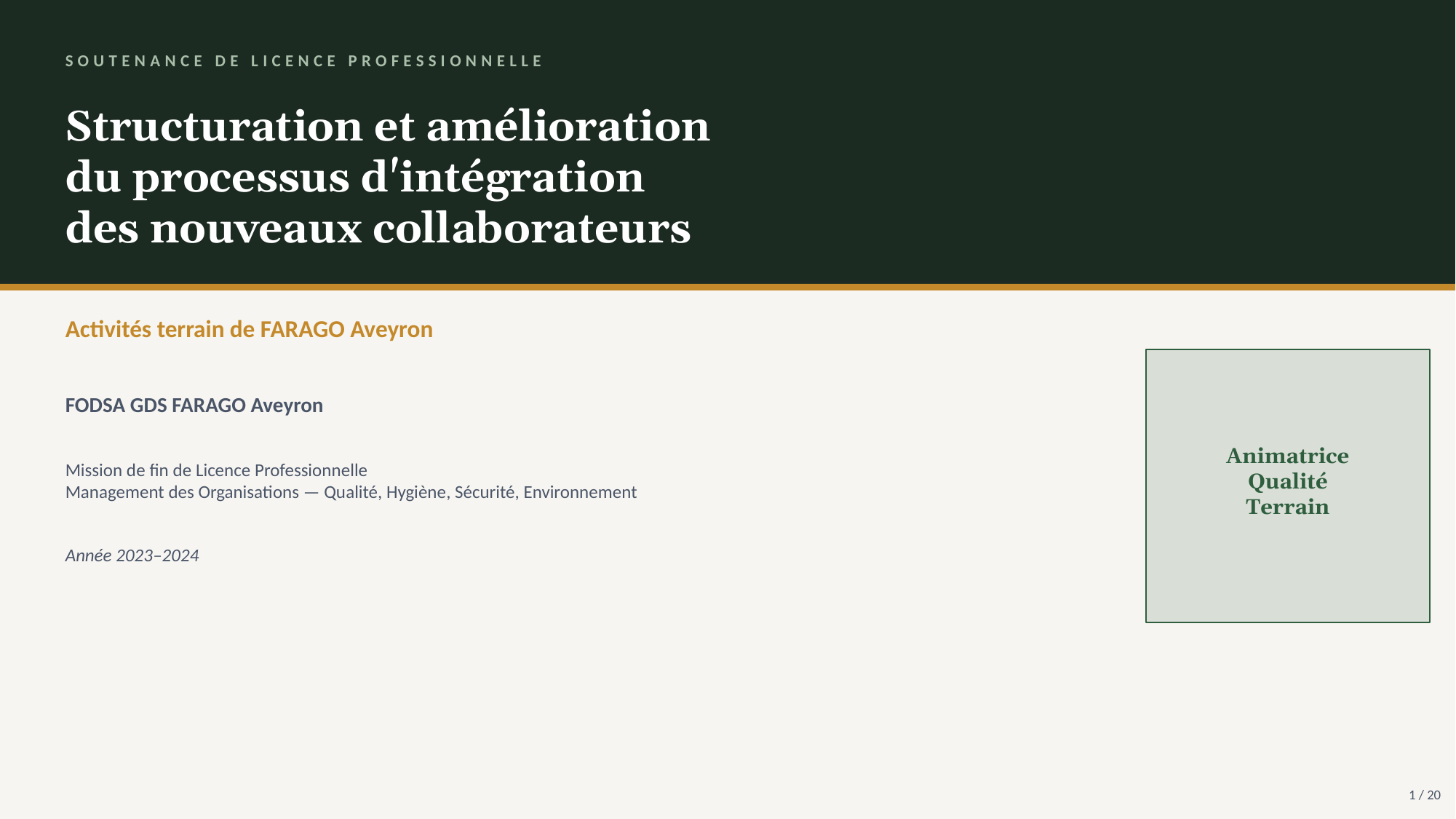

SOUTENANCE DE LICENCE PROFESSIONNELLE
Structuration et amélioration
du processus d'intégration
des nouveaux collaborateurs

Activités terrain de FARAGO Aveyron

FODSA GDS FARAGO Aveyron
Animatrice
Qualité
Terrain
Mission de fin de Licence Professionnelle
Management des Organisations — Qualité, Hygiène, Sécurité, Environnement
Année 2023–2024
1 / 20